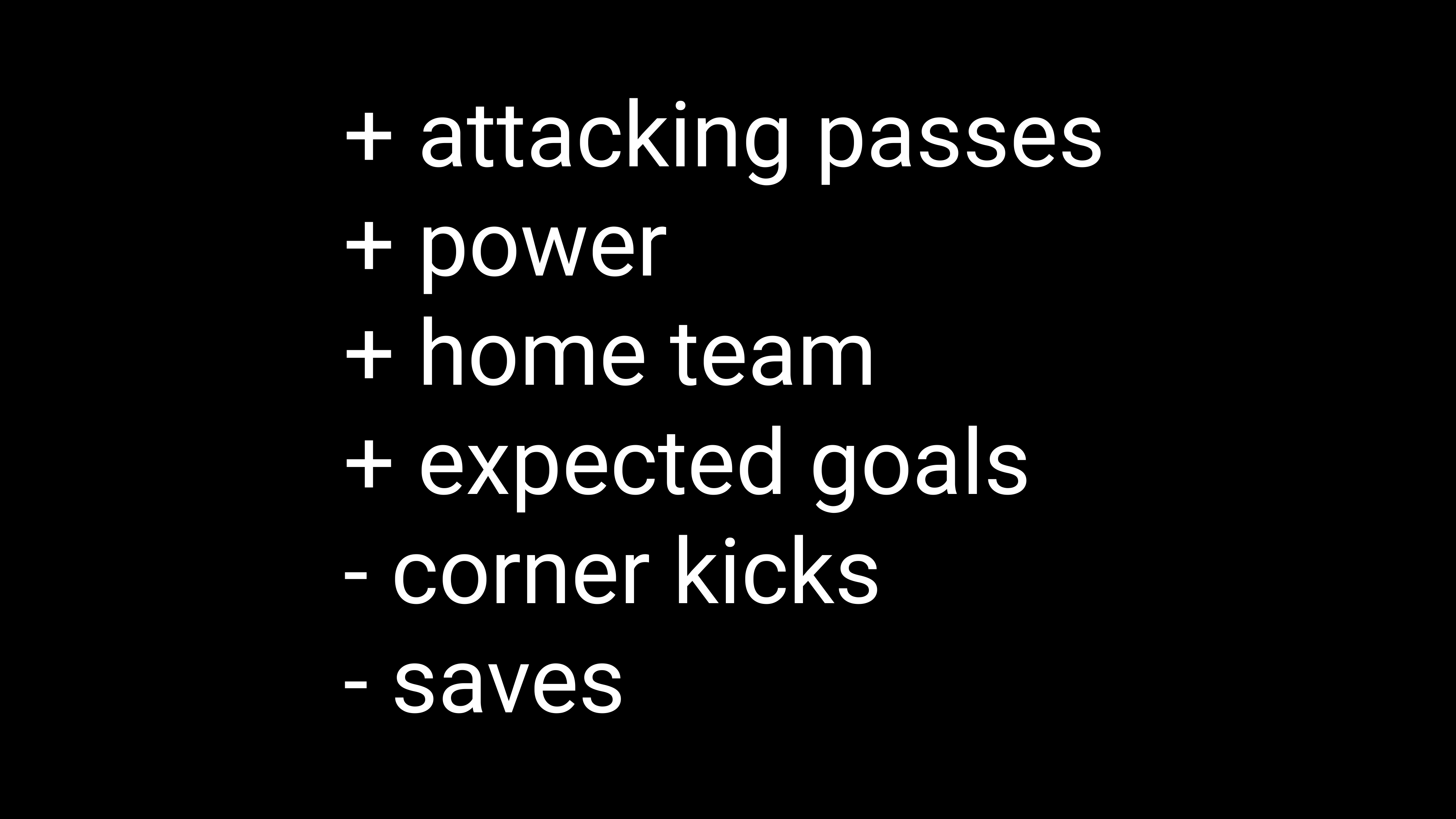

+ attacking passes
+ power
+ home team
+ expected goals
- corner kicks
- saves